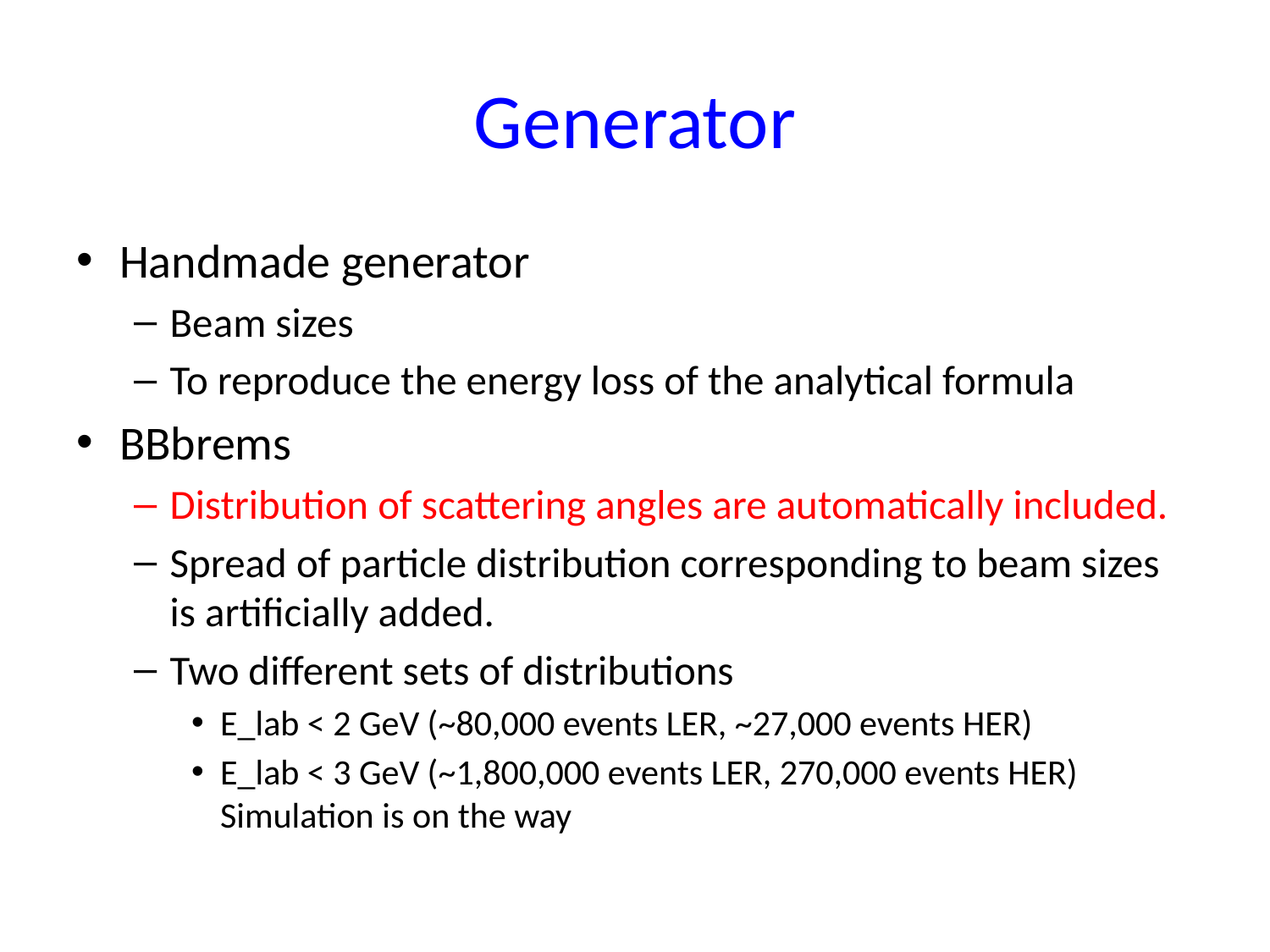

# Generator
Handmade generator
Beam sizes
To reproduce the energy loss of the analytical formula
BBbrems
Distribution of scattering angles are automatically included.
Spread of particle distribution corresponding to beam sizes is artificially added.
Two different sets of distributions
E_lab < 2 GeV (~80,000 events LER, ~27,000 events HER)
E_lab < 3 GeV (~1,800,000 events LER, 270,000 events HER) Simulation is on the way